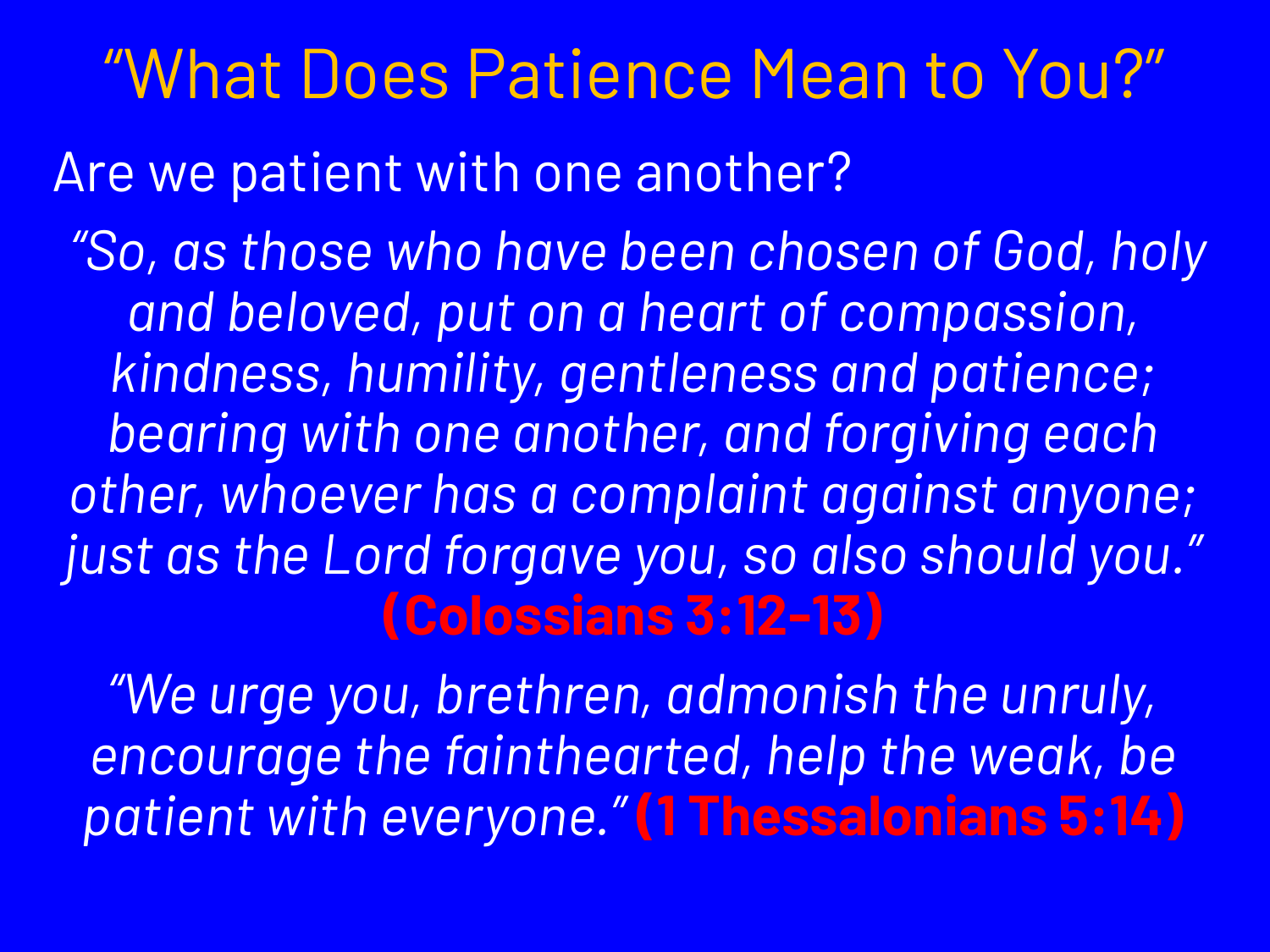

# “What Does Patience Mean to You?”
Are we patient with one another?
 “So, as those who have been chosen of God, holy and beloved, put on a heart of compassion, kindness, humility, gentleness and patience; bearing with one another, and forgiving each other, whoever has a complaint against anyone; just as the Lord forgave you, so also should you.” (Colossians 3:12-13)
“We urge you, brethren, admonish the unruly, encourage the fainthearted, help the weak, be patient with everyone.” (1 Thessalonians 5:14)